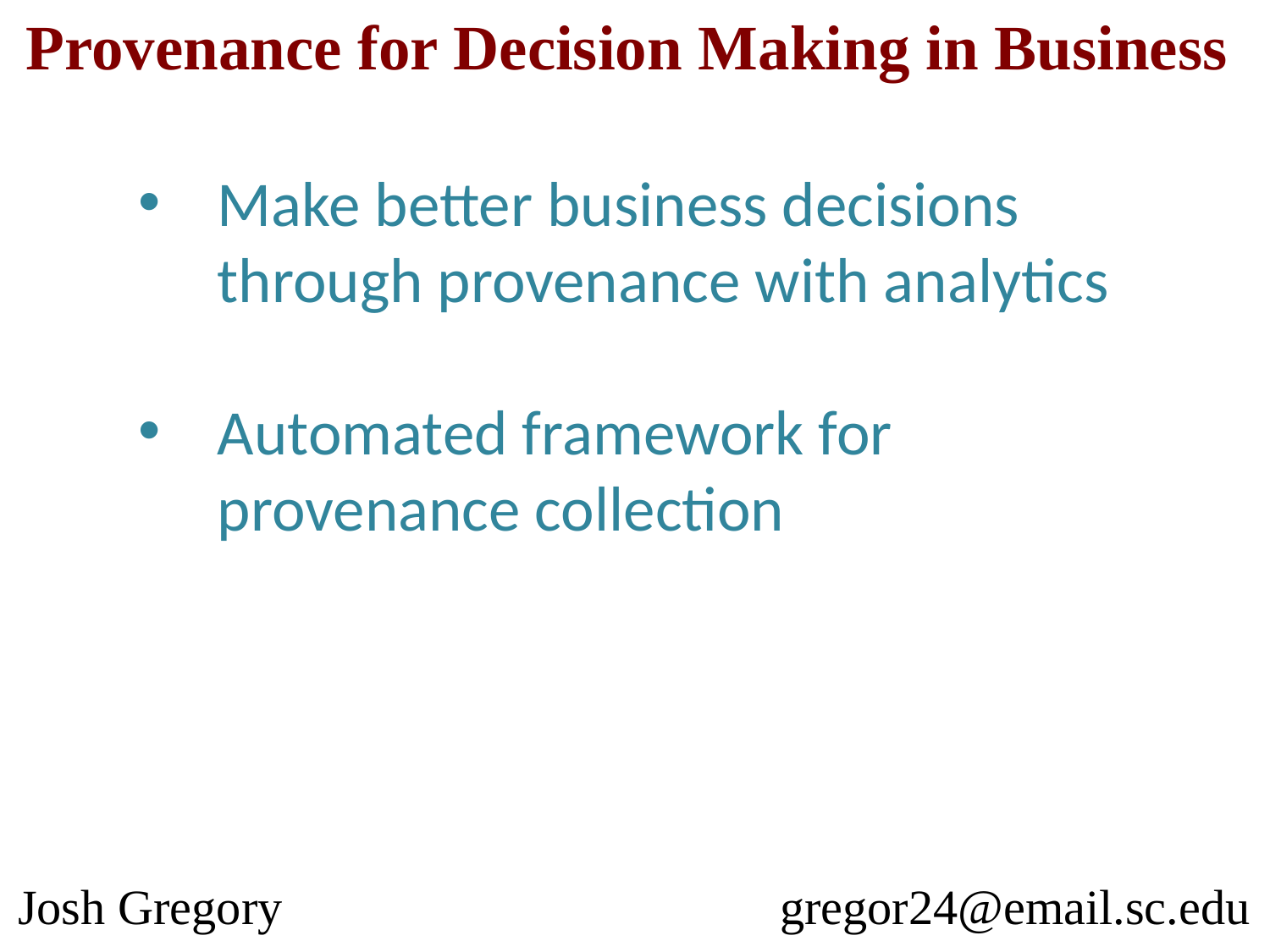

Provenance for Decision Making in Business
Make better business decisions through provenance with analytics

Automated framework for provenance collection

Josh Gregory				gregor24@email.sc.edu